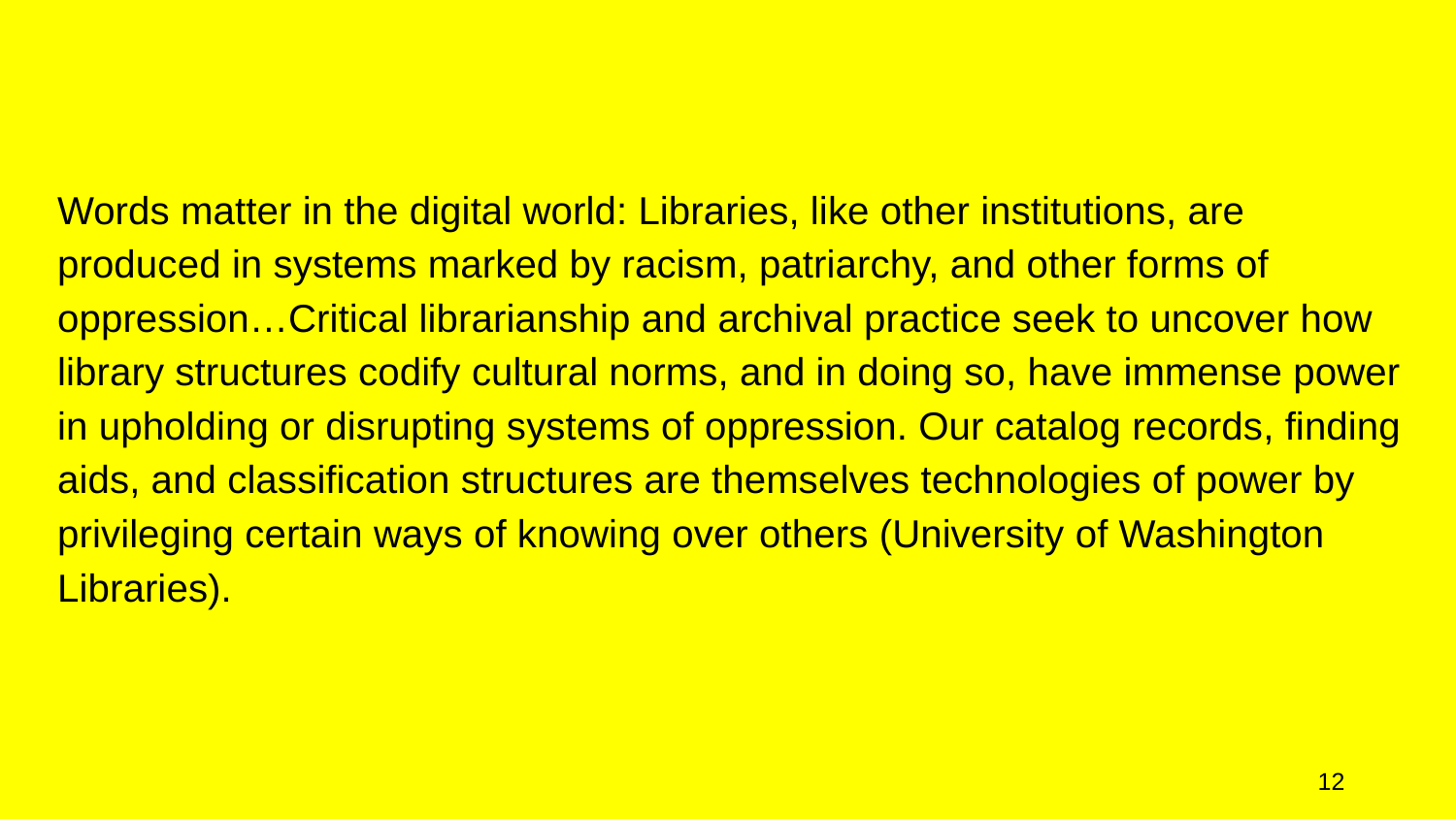

Words matter in the digital world: Libraries, like other institutions, are produced in systems marked by racism, patriarchy, and other forms of oppression…Critical librarianship and archival practice seek to uncover how library structures codify cultural norms, and in doing so, have immense power in upholding or disrupting systems of oppression. Our catalog records, finding aids, and classification structures are themselves technologies of power by privileging certain ways of knowing over others (University of Washington Libraries).
12